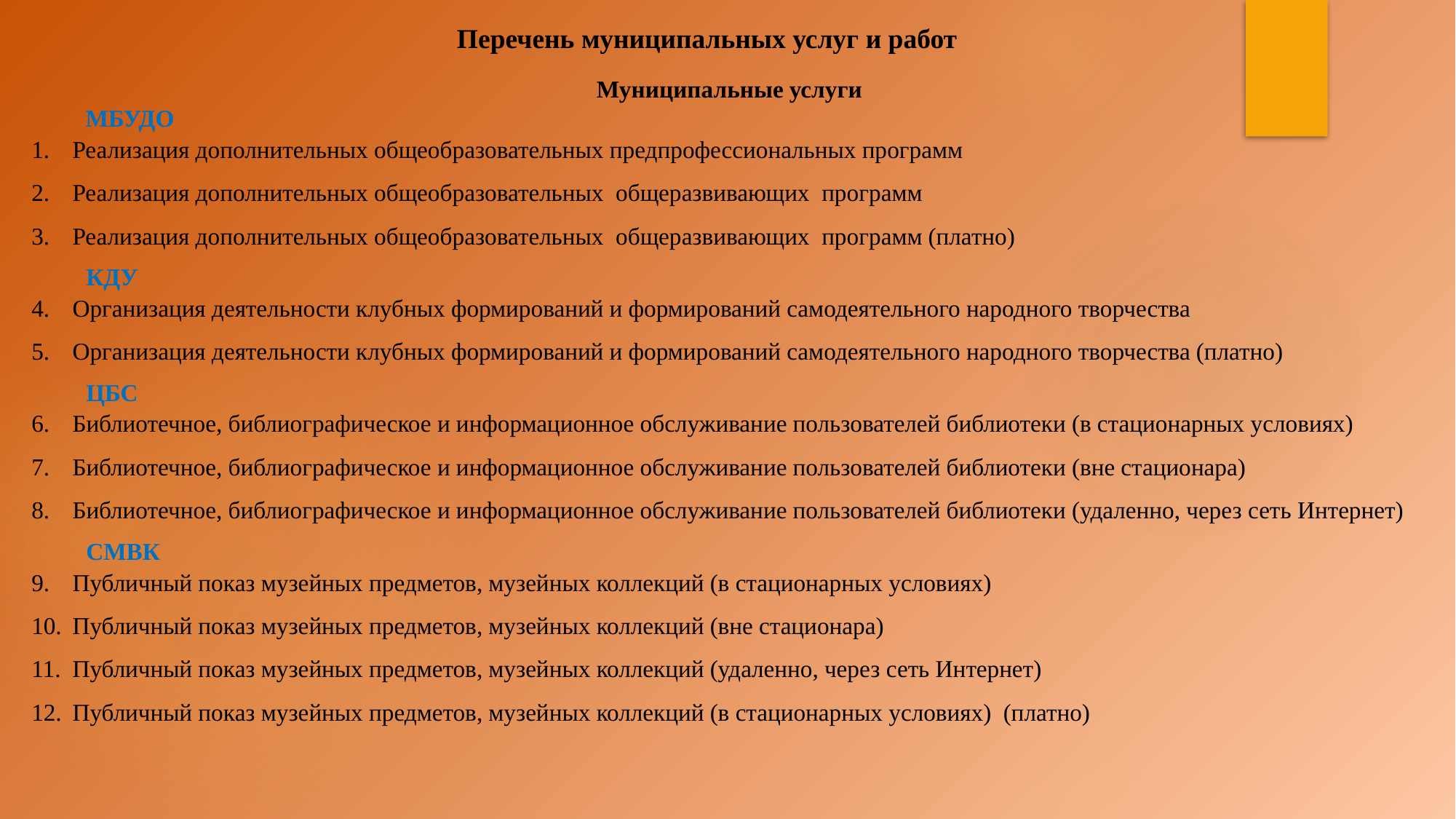

Перечень муниципальных услуг и работ
Муниципальные услуги
         МБУДО
Реализация дополнительных общеобразовательных предпрофессиональных программ
Реализация дополнительных общеобразовательных  общеразвивающих  программ
Реализация дополнительных общеобразовательных  общеразвивающих  программ (платно)
КДУ
Организация деятельности клубных формирований и формирований самодеятельного народного творчества
Организация деятельности клубных формирований и формирований самодеятельного народного творчества (платно)
ЦБС
Библиотечное, библиографическое и информационное обслуживание пользователей библиотеки (в стационарных условиях)
Библиотечное, библиографическое и информационное обслуживание пользователей библиотеки (вне стационара)
Библиотечное, библиографическое и информационное обслуживание пользователей библиотеки (удаленно, через сеть Интернет)
СМВК
Публичный показ музейных предметов, музейных коллекций (в стационарных условиях)
Публичный показ музейных предметов, музейных коллекций (вне стационара)
Публичный показ музейных предметов, музейных коллекций (удаленно, через сеть Интернет)
Публичный показ музейных предметов, музейных коллекций (в стационарных условиях)  (платно)